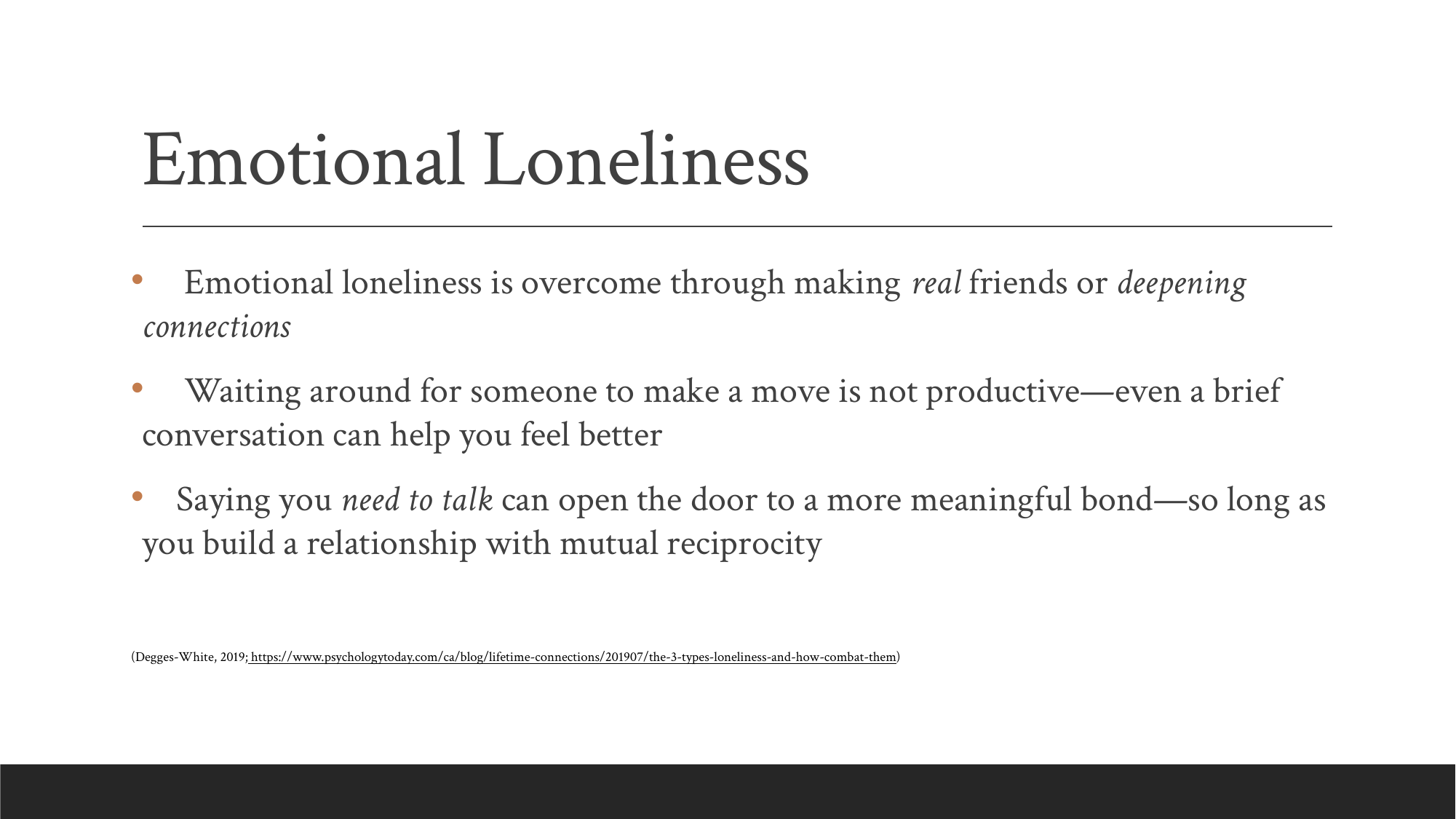

# Emotional Loneliness
     Emotional loneliness is overcome through making real friends or deepening connections
     Waiting around for someone to make a move is not productive—even a brief conversation can help you feel better
    Saying you need to talk can open the door to a more meaningful bond—so long as you build a relationship with mutual reciprocity

(Degges-White, 2019; https://www.psychologytoday.com/ca/blog/lifetime-connections/201907/the-3-types-loneliness-and-how-combat-them)